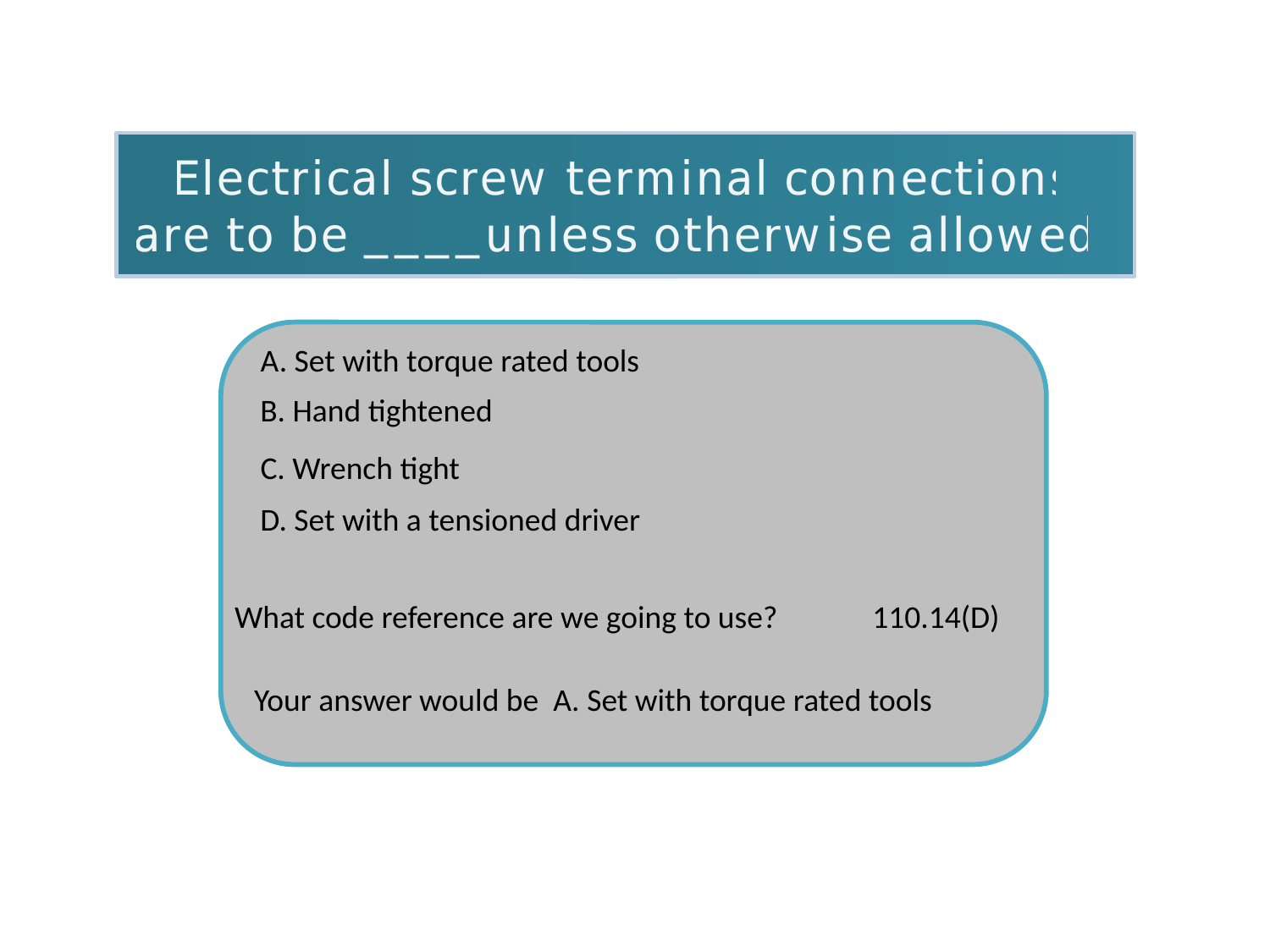

Electrical screw terminal connections are to be ____unless otherwise allowed.

A. Set with torque rated tools
B. Hand tightened
C. Wrench tight
D. Set with a tensioned driver
What code reference are we going to use?
110.14(D)
Your answer would be  A. Set with torque rated tools